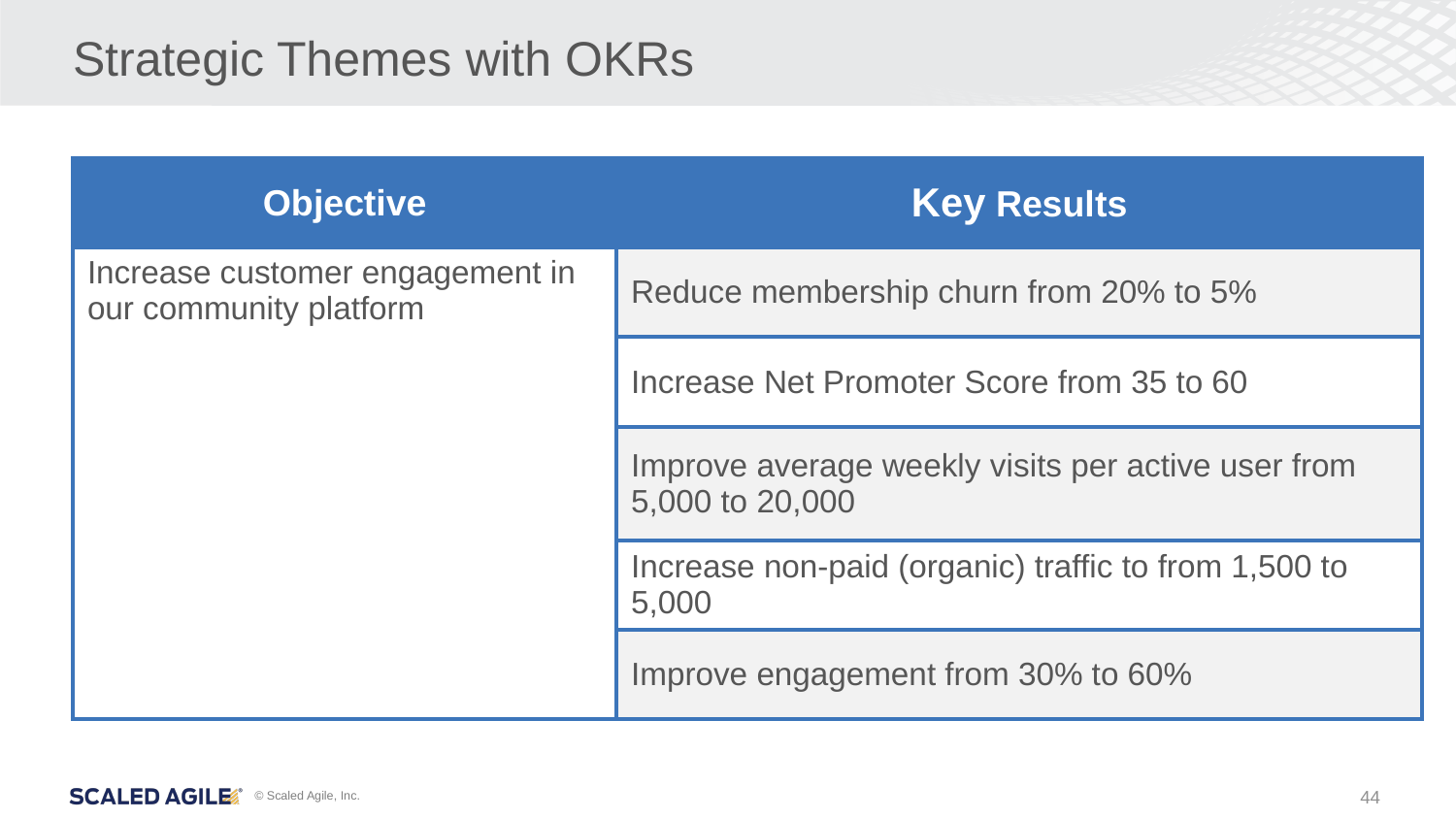

# Strategic Themes with OKRs
| Objective | Key Results |
| --- | --- |
| Increase customer engagement in our community platform | Reduce membership churn from 20% to 5% |
|  | Increase Net Promoter Score from 35 to 60 |
|  | Improve average weekly visits per active user from 5,000 to 20,000 |
|  | Increase non-paid (organic) traffic to from 1,500 to 5,000 |
|  | Improve engagement from 30% to 60% |